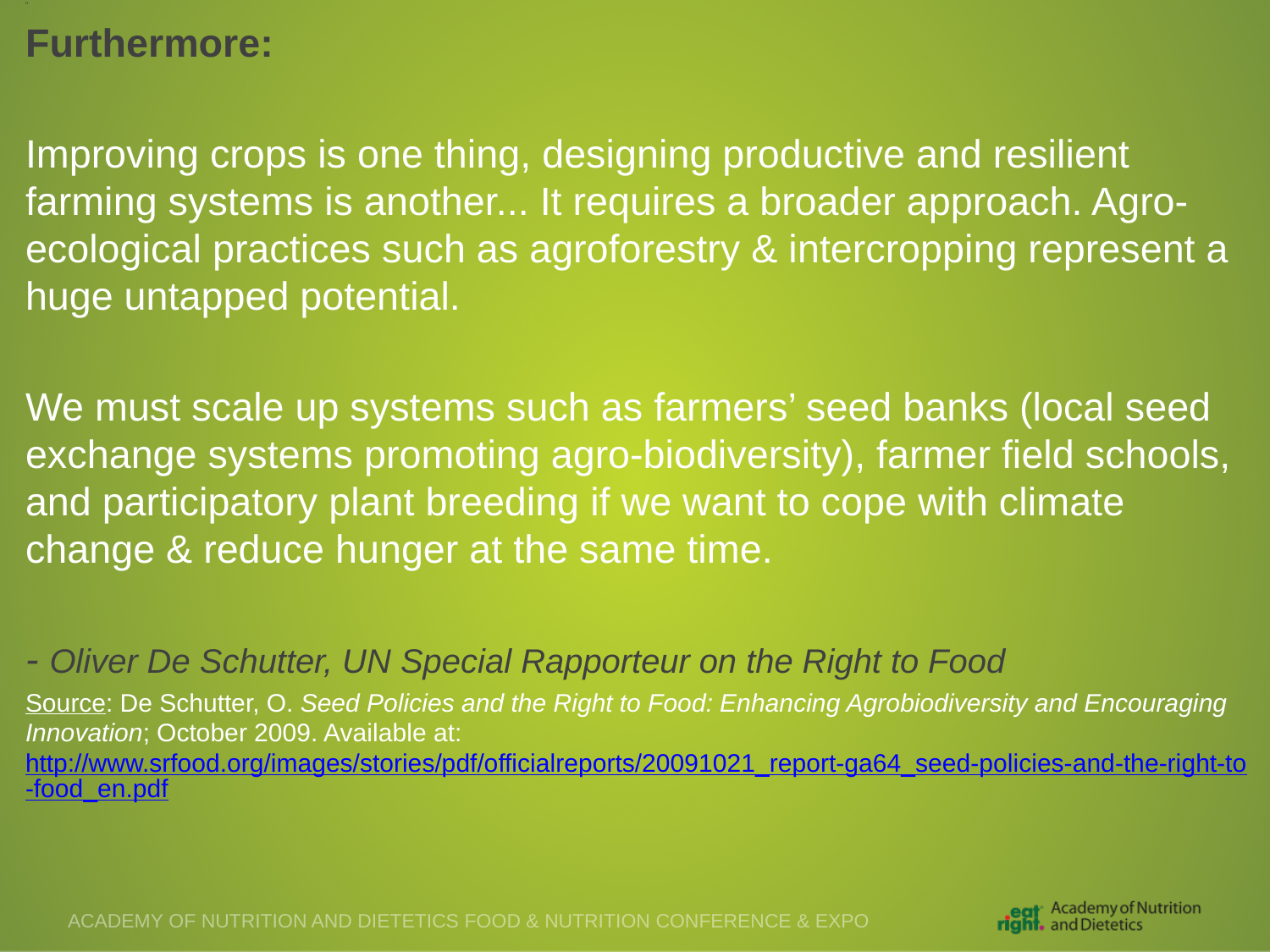

“
Furthermore:

Improving crops is one thing, designing productive and resilient farming systems is another... It requires a broader approach. Agro-ecological practices such as agroforestry & intercropping represent a huge untapped potential.

We must scale up systems such as farmers’ seed banks (local seed exchange systems promoting agro-biodiversity), farmer field schools, and participatory plant breeding if we want to cope with climate change & reduce hunger at the same time.

- Oliver De Schutter, UN Special Rapporteur on the Right to Food
Source: De Schutter, O. Seed Policies and the Right to Food: Enhancing Agrobiodiversity and Encouraging Innovation; October 2009. Available at: http://www.srfood.org/images/stories/pdf/officialreports/20091021_report-ga64_seed-policies-and-the-right-to-food_en.pdf

#